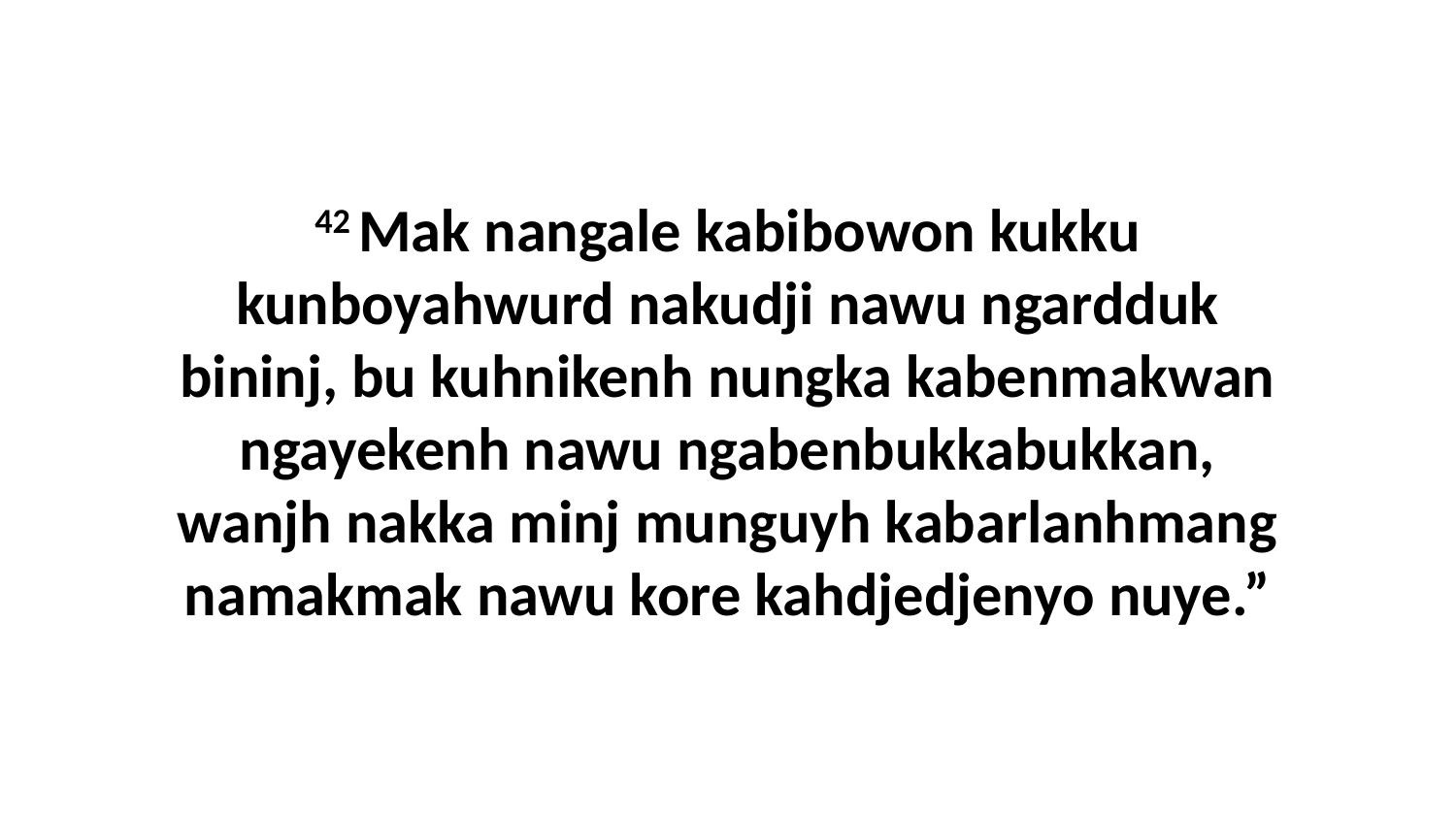

42 Mak nangale kabibowon kukku kunboyahwurd nakudji nawu ngardduk bininj, bu kuhnikenh nungka kabenmakwan ngayekenh nawu ngabenbukkabukkan, wanjh nakka minj munguyh kabarlanhmang namakmak nawu kore kahdjedjenyo nuye.”